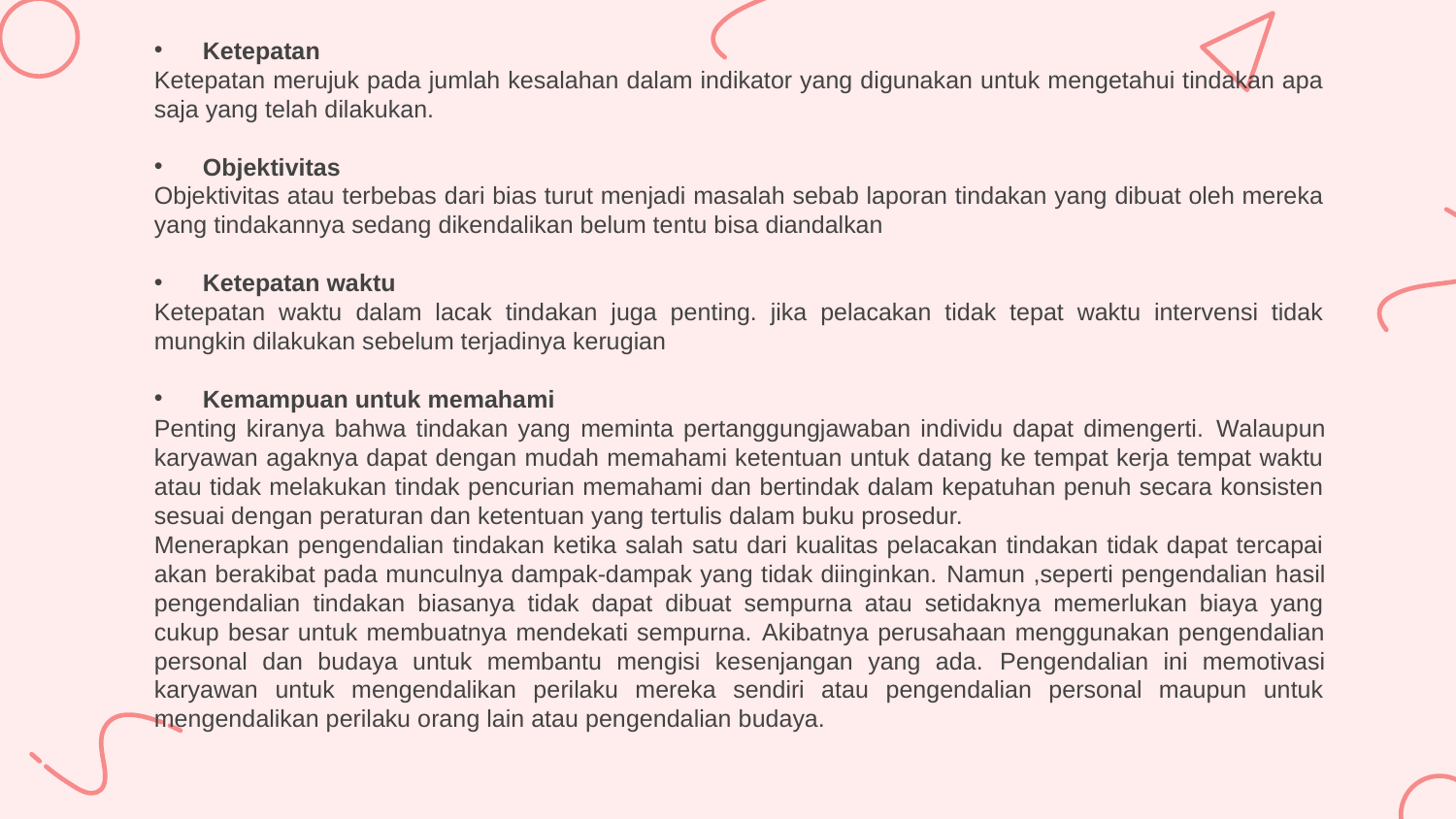

Ketepatan
Ketepatan merujuk pada jumlah kesalahan dalam indikator yang digunakan untuk mengetahui tindakan apa saja yang telah dilakukan.

Objektivitas
Objektivitas atau terbebas dari bias turut menjadi masalah sebab laporan tindakan yang dibuat oleh mereka yang tindakannya sedang dikendalikan belum tentu bisa diandalkan

Ketepatan waktu
Ketepatan waktu dalam lacak tindakan juga penting. jika pelacakan tidak tepat waktu intervensi tidak mungkin dilakukan sebelum terjadinya kerugian

Kemampuan untuk memahami
Penting kiranya bahwa tindakan yang meminta pertanggungjawaban individu dapat dimengerti. Walaupun karyawan agaknya dapat dengan mudah memahami ketentuan untuk datang ke tempat kerja tempat waktu atau tidak melakukan tindak pencurian memahami dan bertindak dalam kepatuhan penuh secara konsisten sesuai dengan peraturan dan ketentuan yang tertulis dalam buku prosedur.
Menerapkan pengendalian tindakan ketika salah satu dari kualitas pelacakan tindakan tidak dapat tercapai akan berakibat pada munculnya dampak-dampak yang tidak diinginkan. Namun ,seperti pengendalian hasil pengendalian tindakan biasanya tidak dapat dibuat sempurna atau setidaknya memerlukan biaya yang cukup besar untuk membuatnya mendekati sempurna. Akibatnya perusahaan menggunakan pengendalian personal dan budaya untuk membantu mengisi kesenjangan yang ada. Pengendalian ini memotivasi karyawan untuk mengendalikan perilaku mereka sendiri atau pengendalian personal maupun untuk mengendalikan perilaku orang lain atau pengendalian budaya.